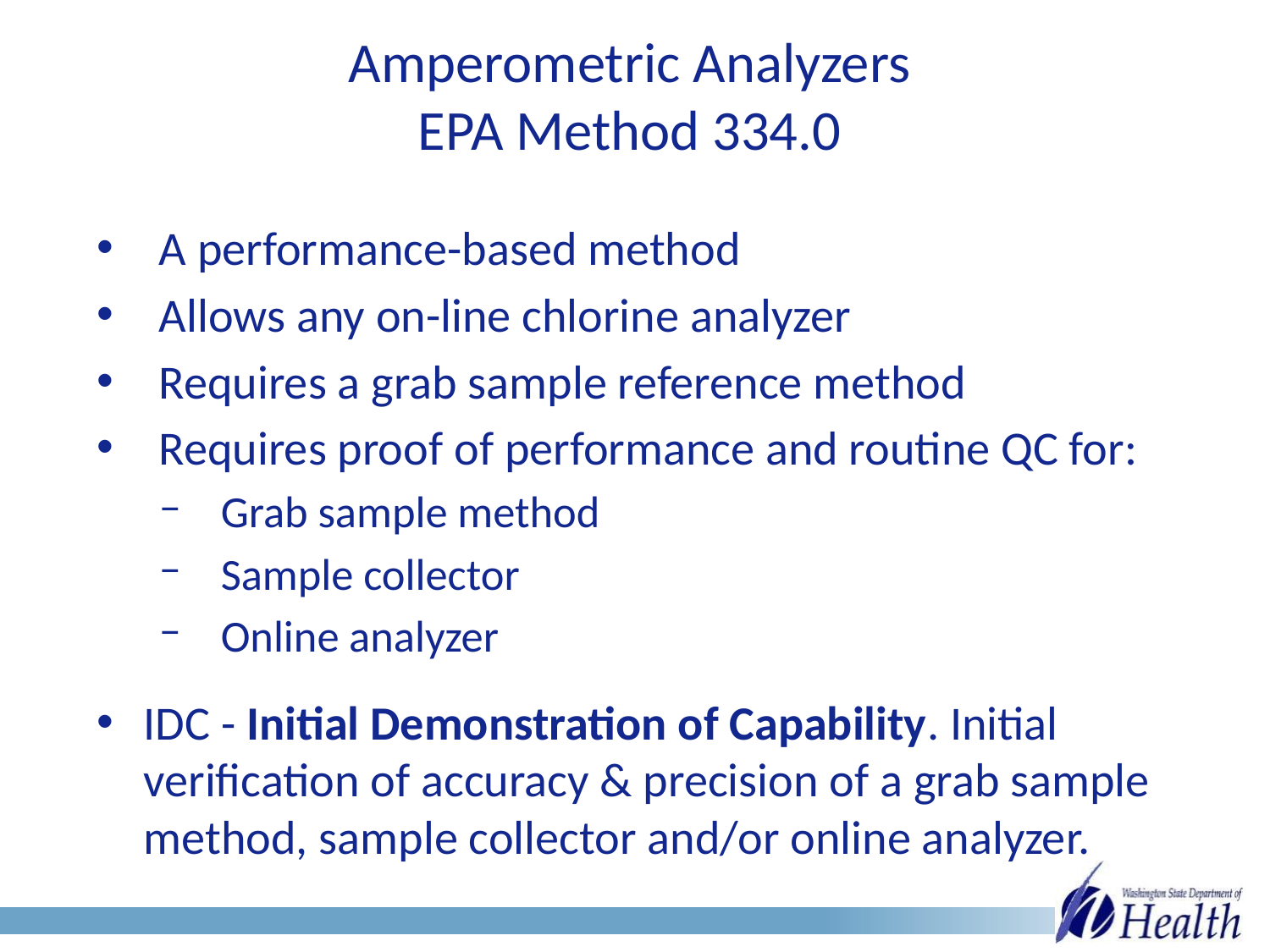

# Amperometric Analyzers EPA Method 334.0
A performance-based method
Allows any on-line chlorine analyzer
Requires a grab sample reference method
Requires proof of performance and routine QC for:
Grab sample method
Sample collector
Online analyzer

IDC - Initial Demonstration of Capability. Initial verification of accuracy & precision of a grab sample method, sample collector and/or online analyzer.